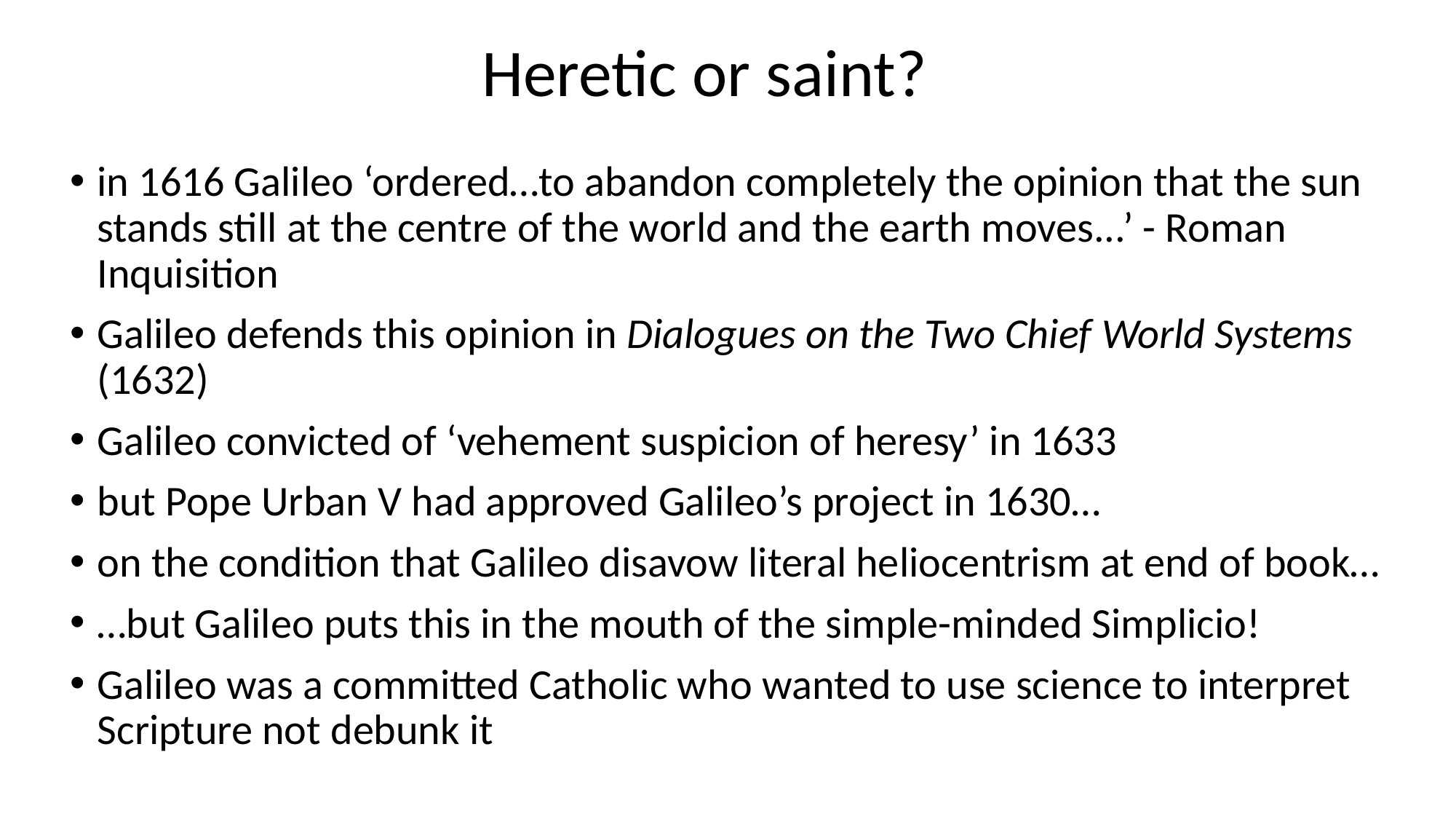

# Heretic or saint?
in 1616 Galileo ‘ordered…to abandon completely the opinion that the sun stands still at the centre of the world and the earth moves...’ - Roman Inquisition
Galileo defends this opinion in Dialogues on the Two Chief World Systems (1632)
Galileo convicted of ‘vehement suspicion of heresy’ in 1633
but Pope Urban V had approved Galileo’s project in 1630…
on the condition that Galileo disavow literal heliocentrism at end of book…
…but Galileo puts this in the mouth of the simple-minded Simplicio!
Galileo was a committed Catholic who wanted to use science to interpret Scripture not debunk it